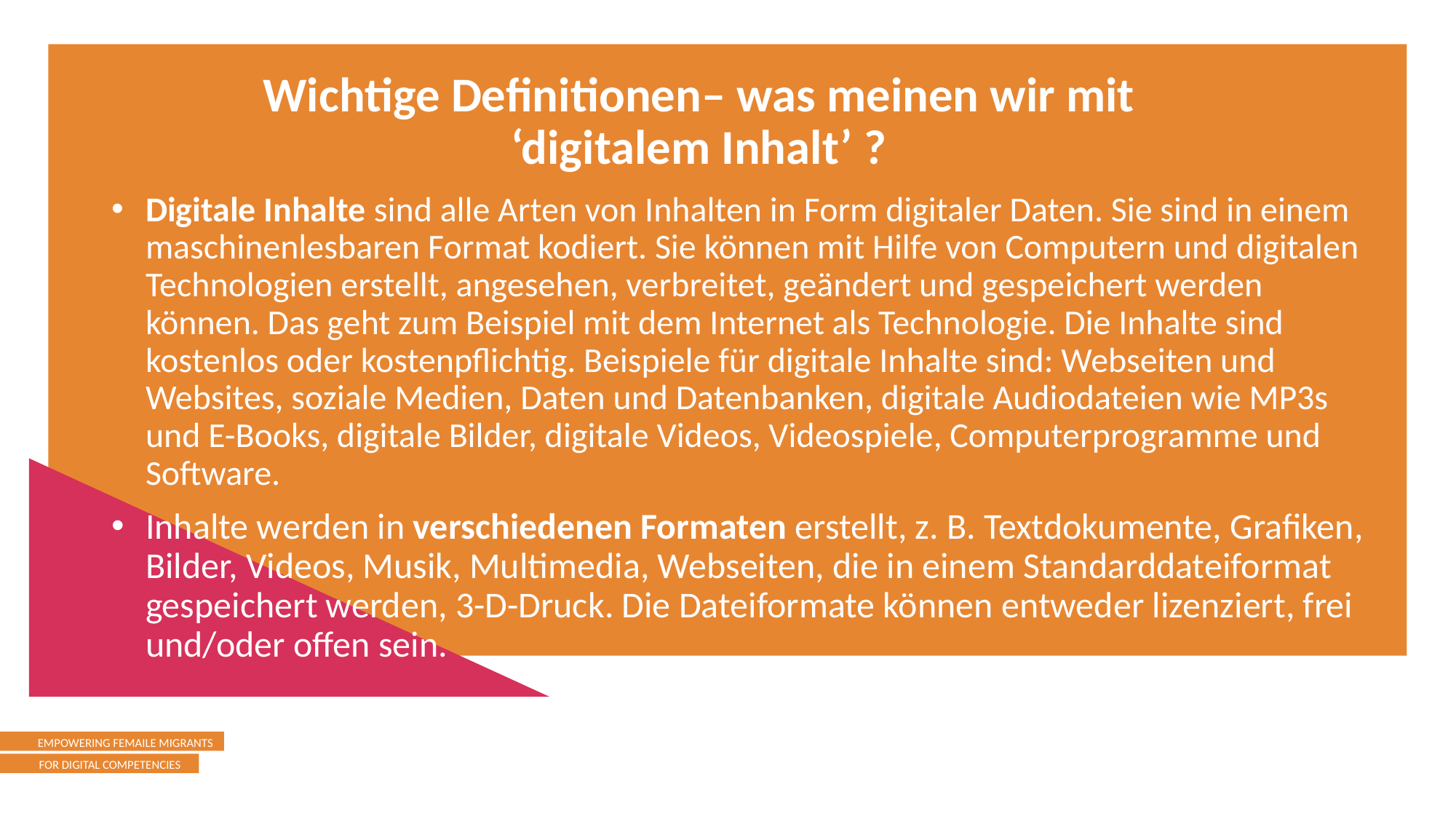

Wichtige Definitionen– was meinen wir mit ‘digitalem Inhalt’ ?

Digitale Inhalte sind alle Arten von Inhalten in Form digitaler Daten. Sie sind in einem maschinenlesbaren Format kodiert. Sie können mit Hilfe von Computern und digitalen Technologien erstellt, angesehen, verbreitet, geändert und gespeichert werden können. Das geht zum Beispiel mit dem Internet als Technologie. Die Inhalte sind kostenlos oder kostenpflichtig. Beispiele für digitale Inhalte sind: Webseiten und Websites, soziale Medien, Daten und Datenbanken, digitale Audiodateien wie MP3s und E-Books, digitale Bilder, digitale Videos, Videospiele, Computerprogramme und Software.
Inhalte werden in verschiedenen Formaten erstellt, z. B. Textdokumente, Grafiken, Bilder, Videos, Musik, Multimedia, Webseiten, die in einem Standarddateiformat gespeichert werden, 3-D-Druck. Die Dateiformate können entweder lizenziert, frei und/oder offen sein.